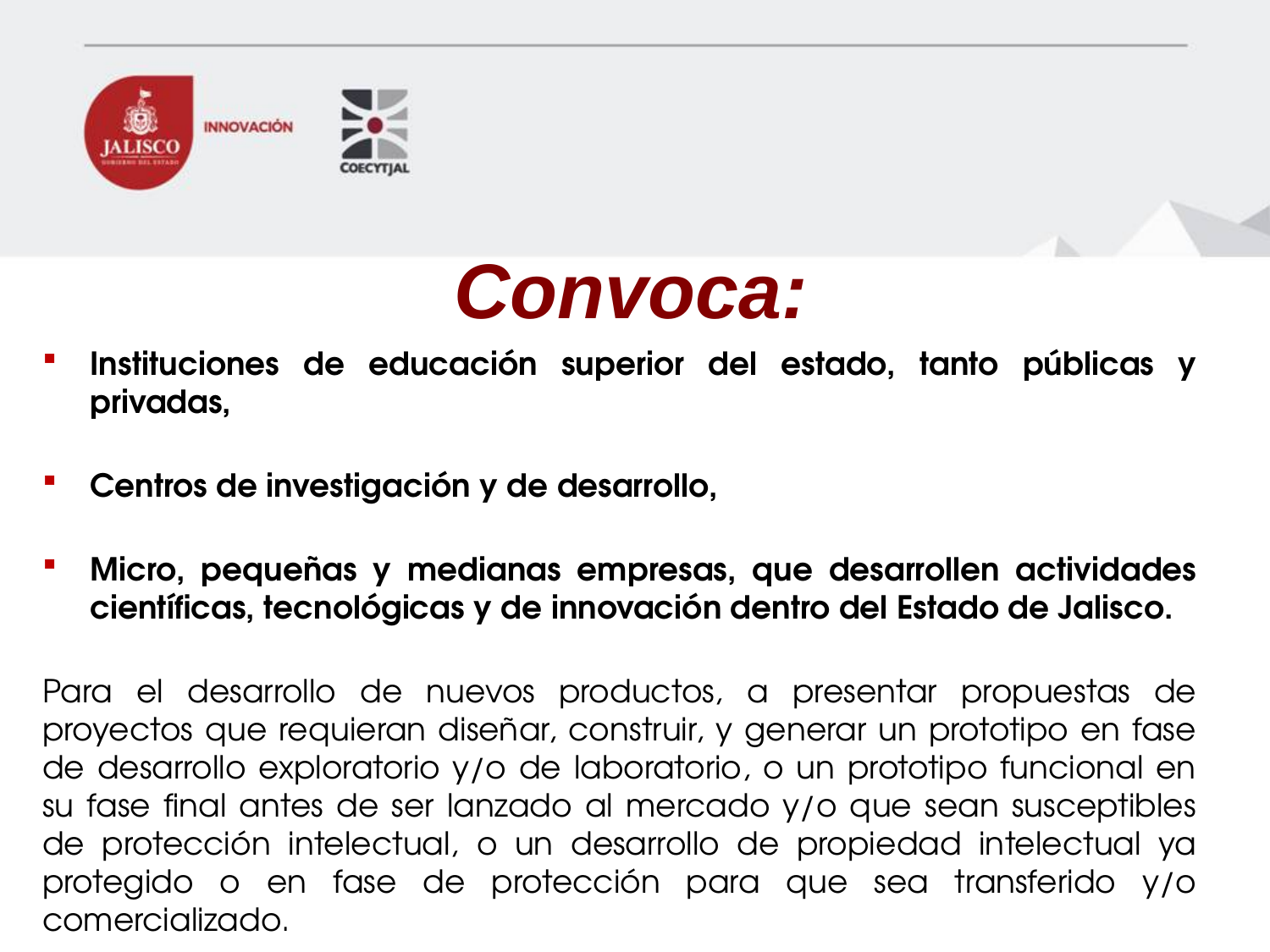

# Convoca:
Instituciones de educación superior del estado, tanto públicas y privadas,

Centros de investigación y de desarrollo,

Micro, pequeñas y medianas empresas, que desarrollen actividades científicas, tecnológicas y de innovación dentro del Estado de Jalisco.

Para el desarrollo de nuevos productos, a presentar propuestas de proyectos que requieran diseñar, construir, y generar un prototipo en fase de desarrollo exploratorio y/o de laboratorio, o un prototipo funcional en su fase final antes de ser lanzado al mercado y/o que sean susceptibles de protección intelectual, o un desarrollo de propiedad intelectual ya protegido o en fase de protección para que sea transferido y/o comercializado.